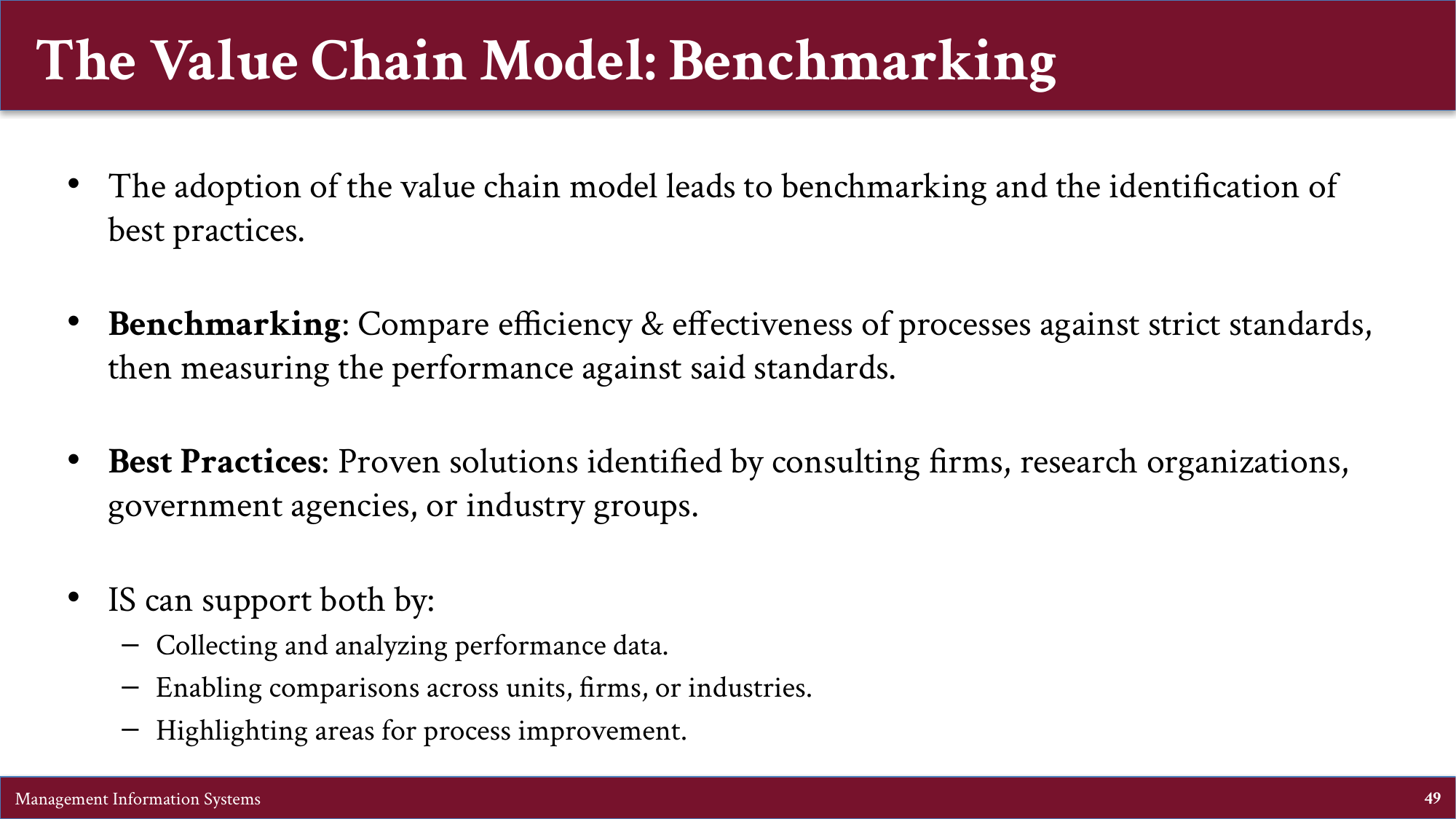

# The Value Chain Model: Benchmarking
The adoption of the value chain model leads to benchmarking and the identification of best practices.

Benchmarking: Compare efficiency & effectiveness of processes against strict standards, then measuring the performance against said standards.

Best Practices: Proven solutions identified by consulting firms, research organizations, government agencies, or industry groups.

IS can support both by:
Collecting and analyzing performance data.
Enabling comparisons across units, firms, or industries.
Highlighting areas for process improvement.

 Management Information Systems
49